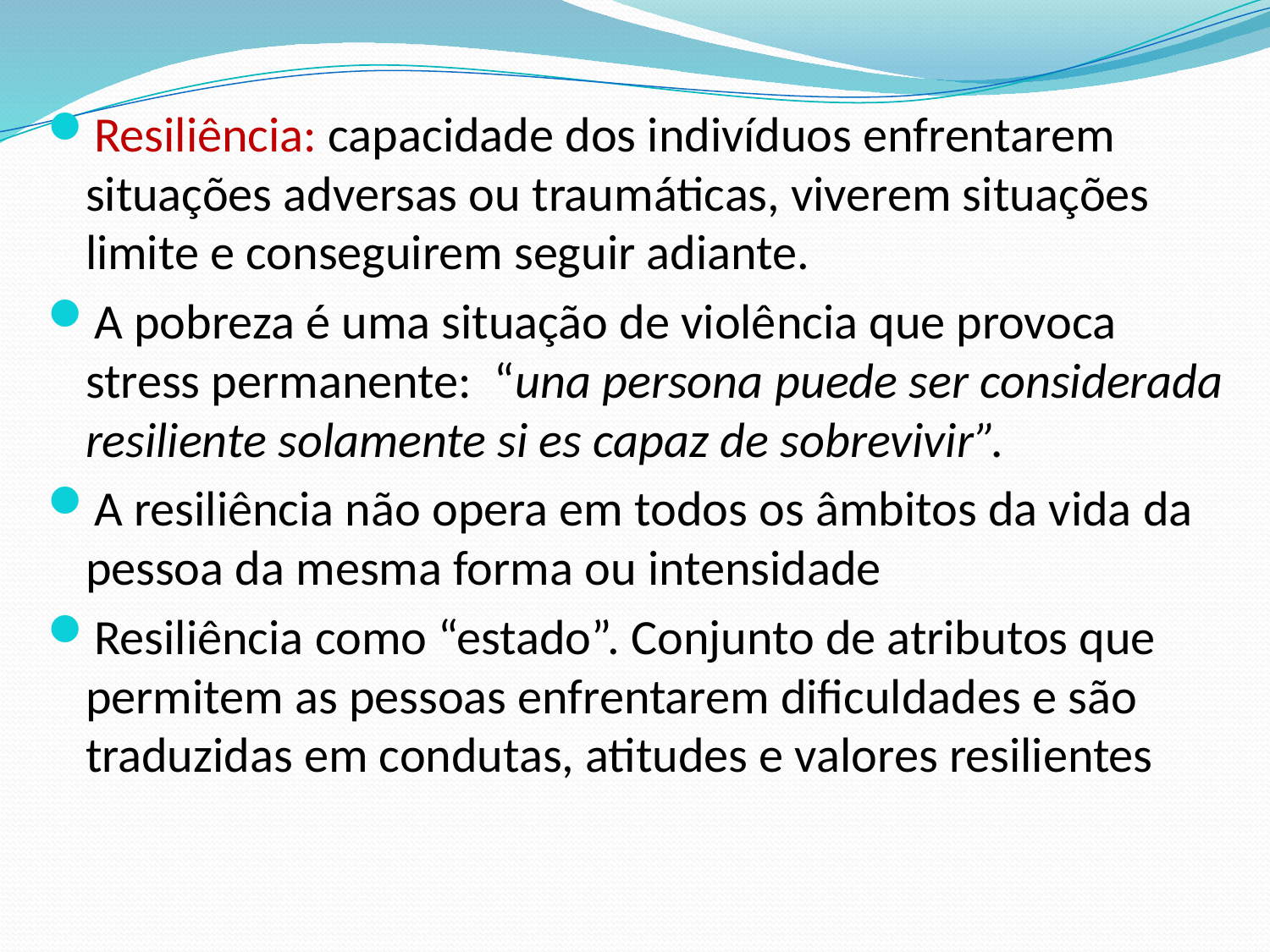

Resiliência: capacidade dos indivíduos enfrentarem  situações adversas ou traumáticas, viverem situações limite e conseguirem seguir adiante.
A pobreza é uma situação de violência que provoca stress permanente:  “una persona puede ser considerada resiliente solamente si es capaz de sobrevivir”.
A resiliência não opera em todos os âmbitos da vida da pessoa da mesma forma ou intensidade
Resiliência como “estado”. Conjunto de atributos que permitem as pessoas enfrentarem dificuldades e são traduzidas em condutas, atitudes e valores resilientes